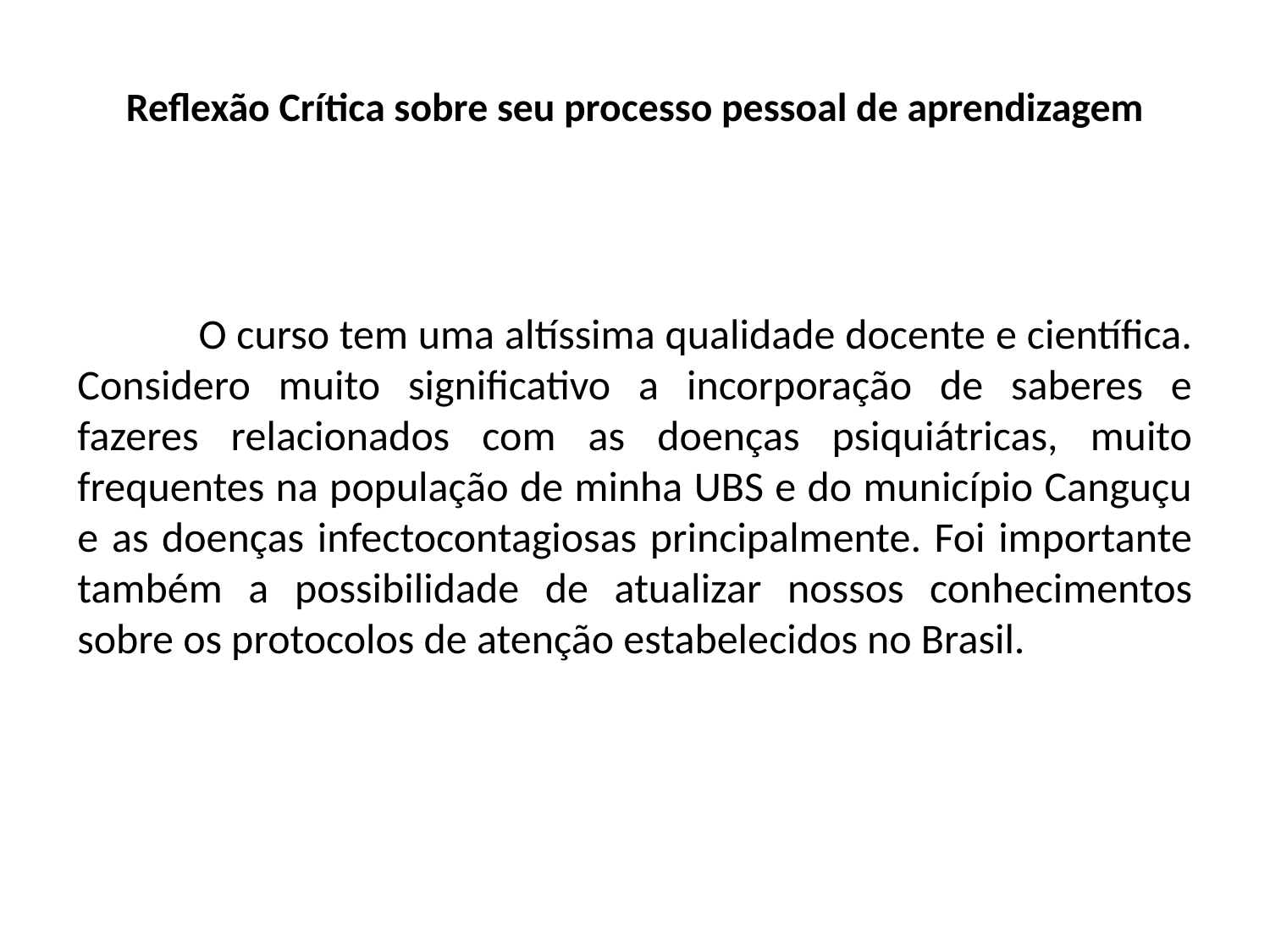

# Reflexão Crítica sobre seu processo pessoal de aprendizagem

            O curso tem uma altíssima qualidade docente e científica. Considero muito significativo a incorporação de saberes e fazeres relacionados com as doenças psiquiátricas, muito frequentes na população de minha UBS e do município Canguçu e as doenças infectocontagiosas principalmente. Foi importante também a possibilidade de atualizar nossos conhecimentos sobre os protocolos de atenção estabelecidos no Brasil.